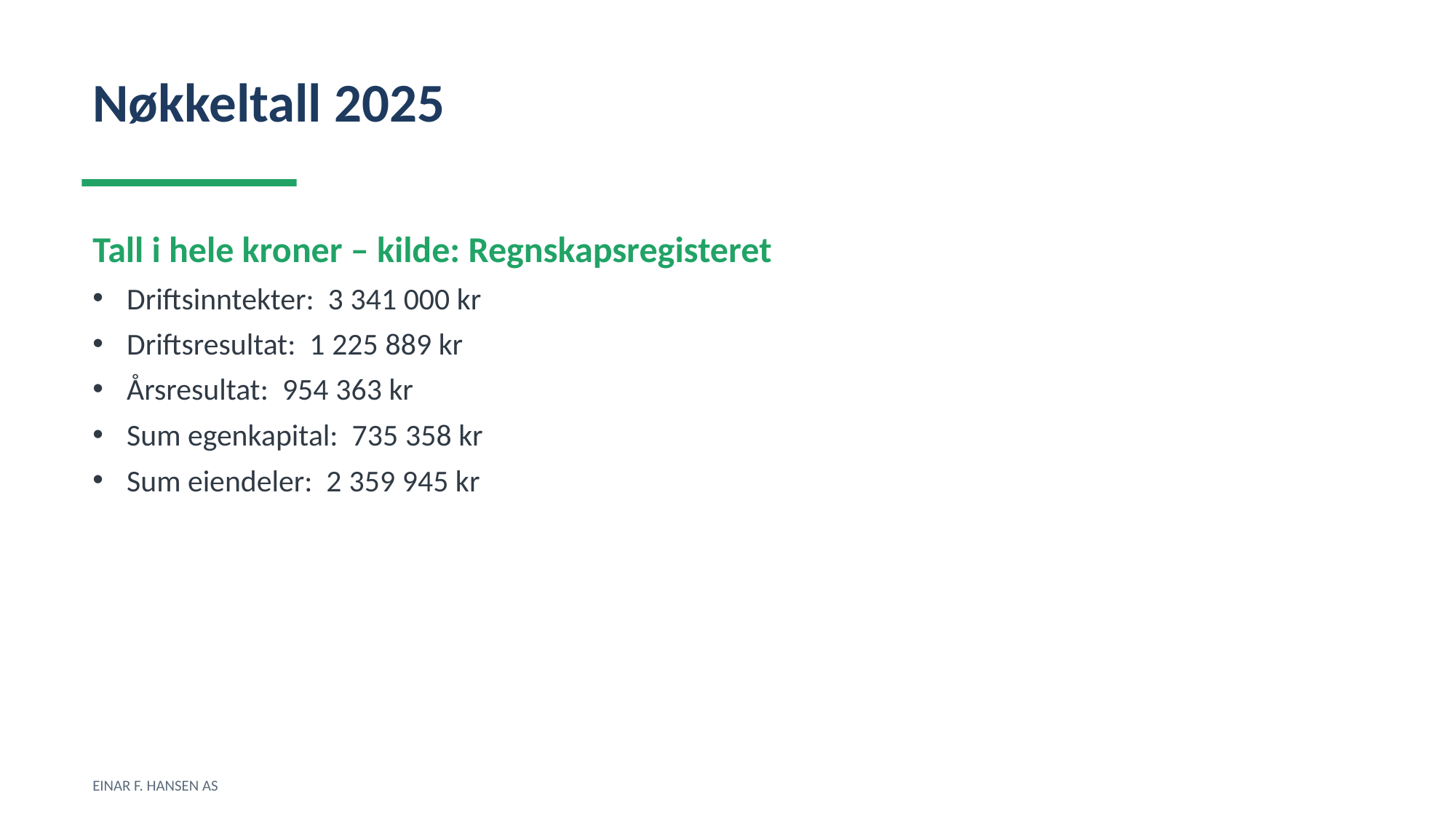

Nøkkeltall 2025

Tall i hele kroner – kilde: Regnskapsregisteret
Driftsinntekter:  3 341 000 kr
Driftsresultat:  1 225 889 kr
Årsresultat:  954 363 kr
Sum egenkapital:  735 358 kr
Sum eiendeler:  2 359 945 kr
EINAR F. HANSEN AS